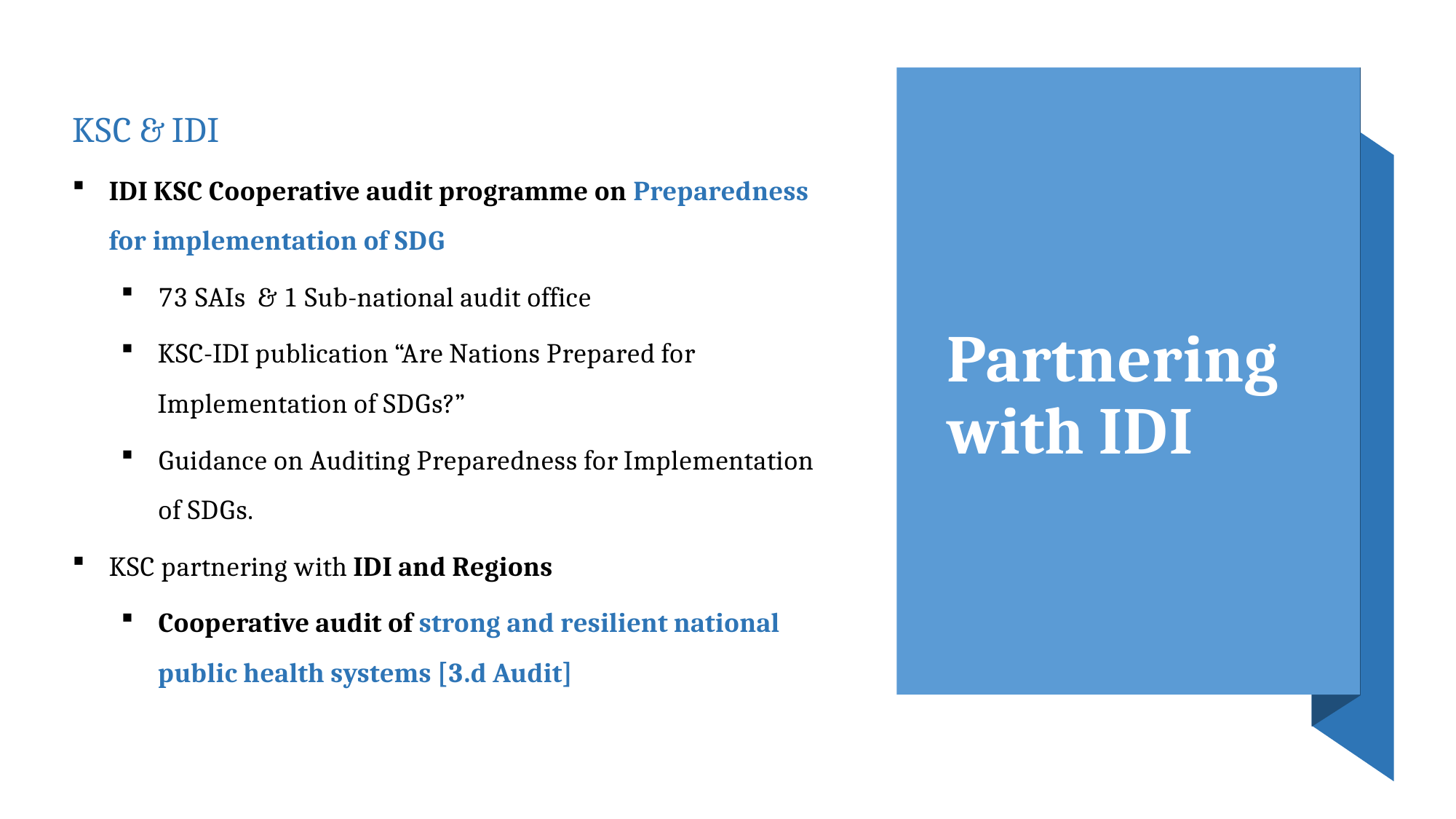

KSC & IDI
IDI KSC Cooperative audit programme on Preparedness for implementation of SDG
73 SAIs  & 1 Sub-national audit office
KSC-IDI publication “Are Nations Prepared for Implementation of SDGs?”
Guidance on Auditing Preparedness for Implementation of SDGs.
KSC partnering with IDI and Regions
Cooperative audit of strong and resilient national public health systems [3.d Audit]
# Partnering with IDI